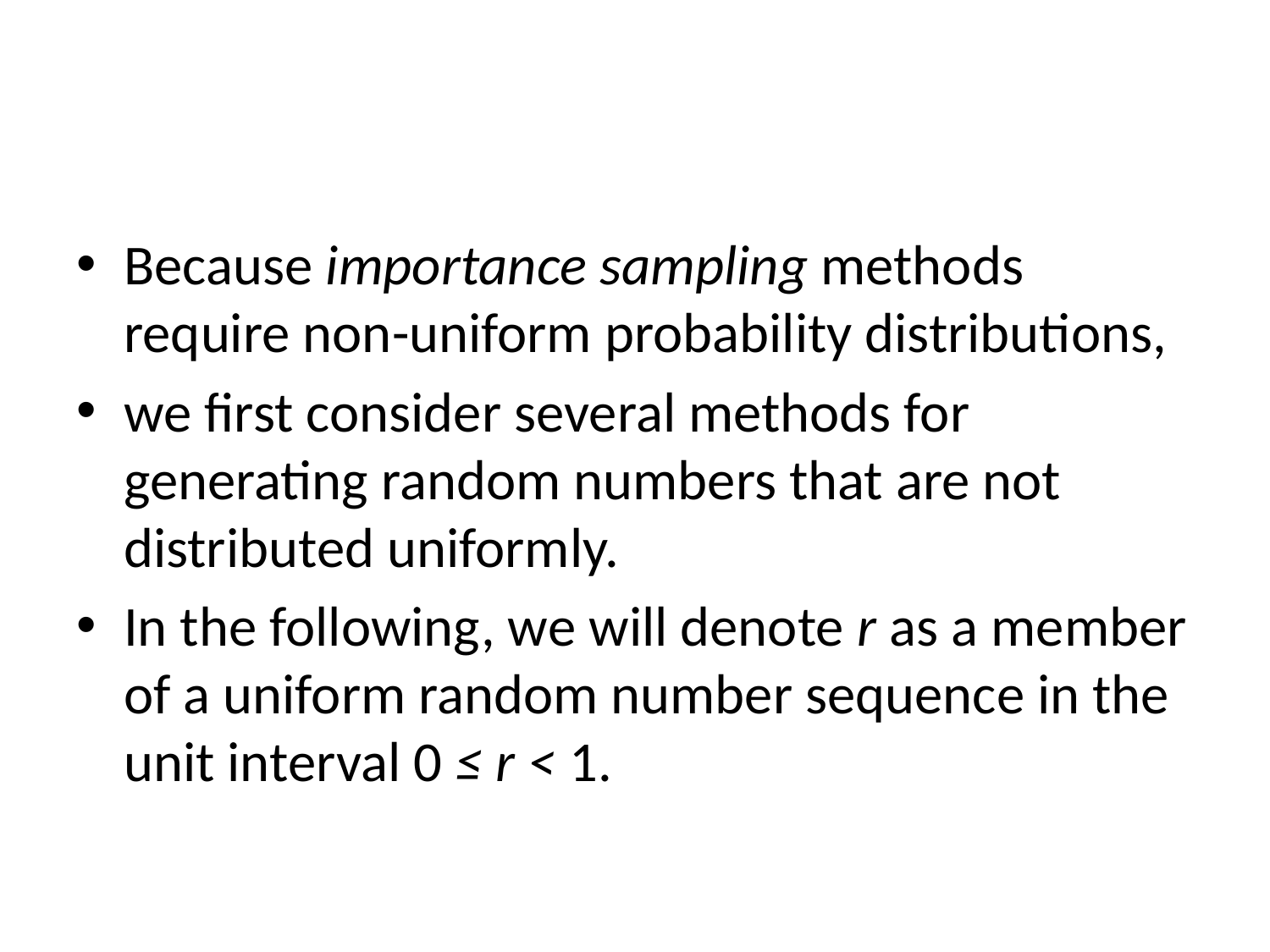

#
Because importance sampling methods require non-uniform probability distributions,
we first consider several methods for generating random numbers that are not distributed uniformly.
In the following, we will denote r as a member of a uniform random number sequence in the unit interval 0 ≤ r < 1.